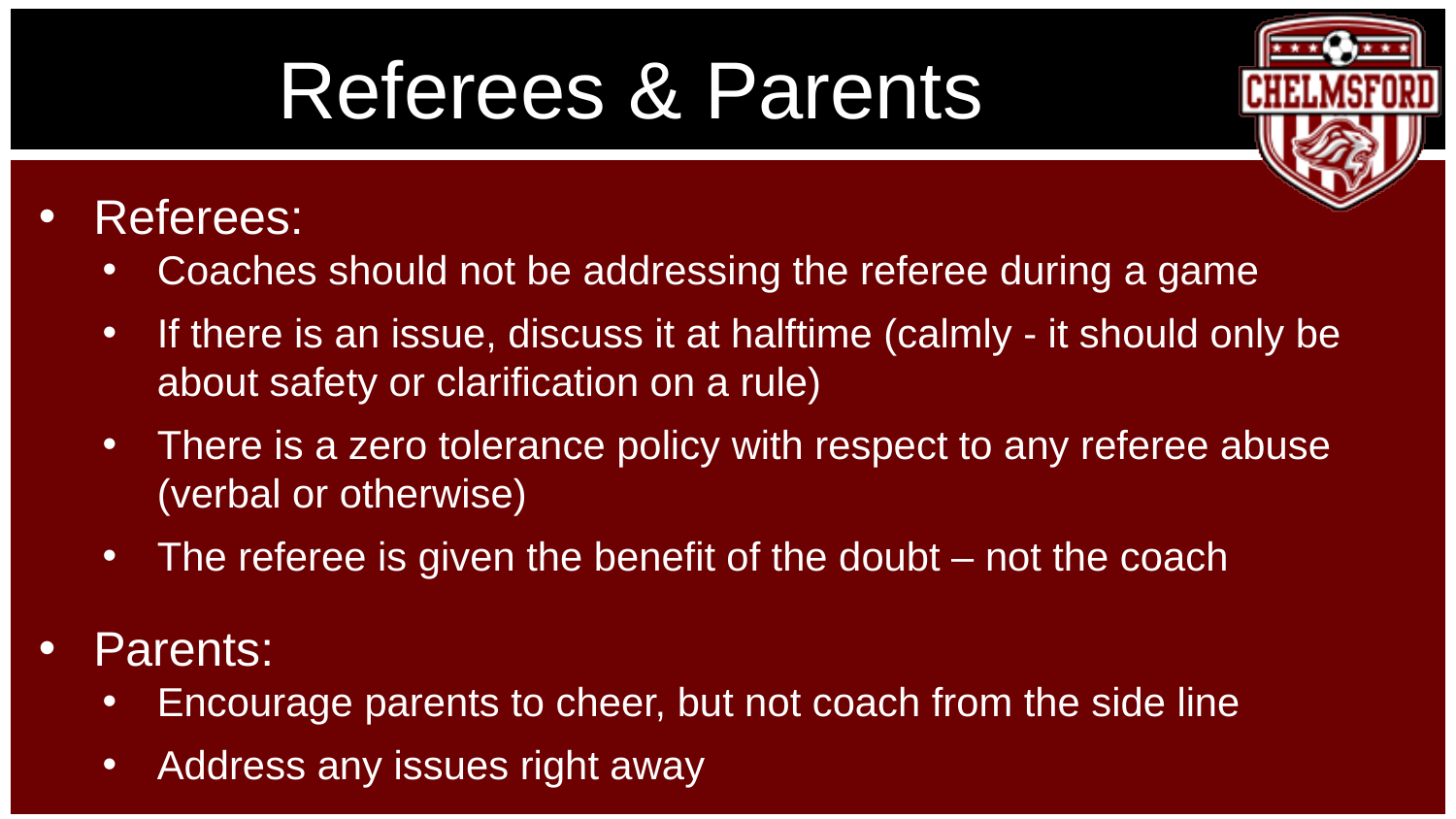

# Referees & Parents
Referees:
Coaches should not be addressing the referee during a game

If there is an issue, discuss it at halftime (calmly - it should only be about safety or clarification on a rule)

There is a zero tolerance policy with respect to any referee abuse (verbal or otherwise)

The referee is given the benefit of the doubt – not the coach

Parents:
Encourage parents to cheer, but not coach from the side line

Address any issues right away